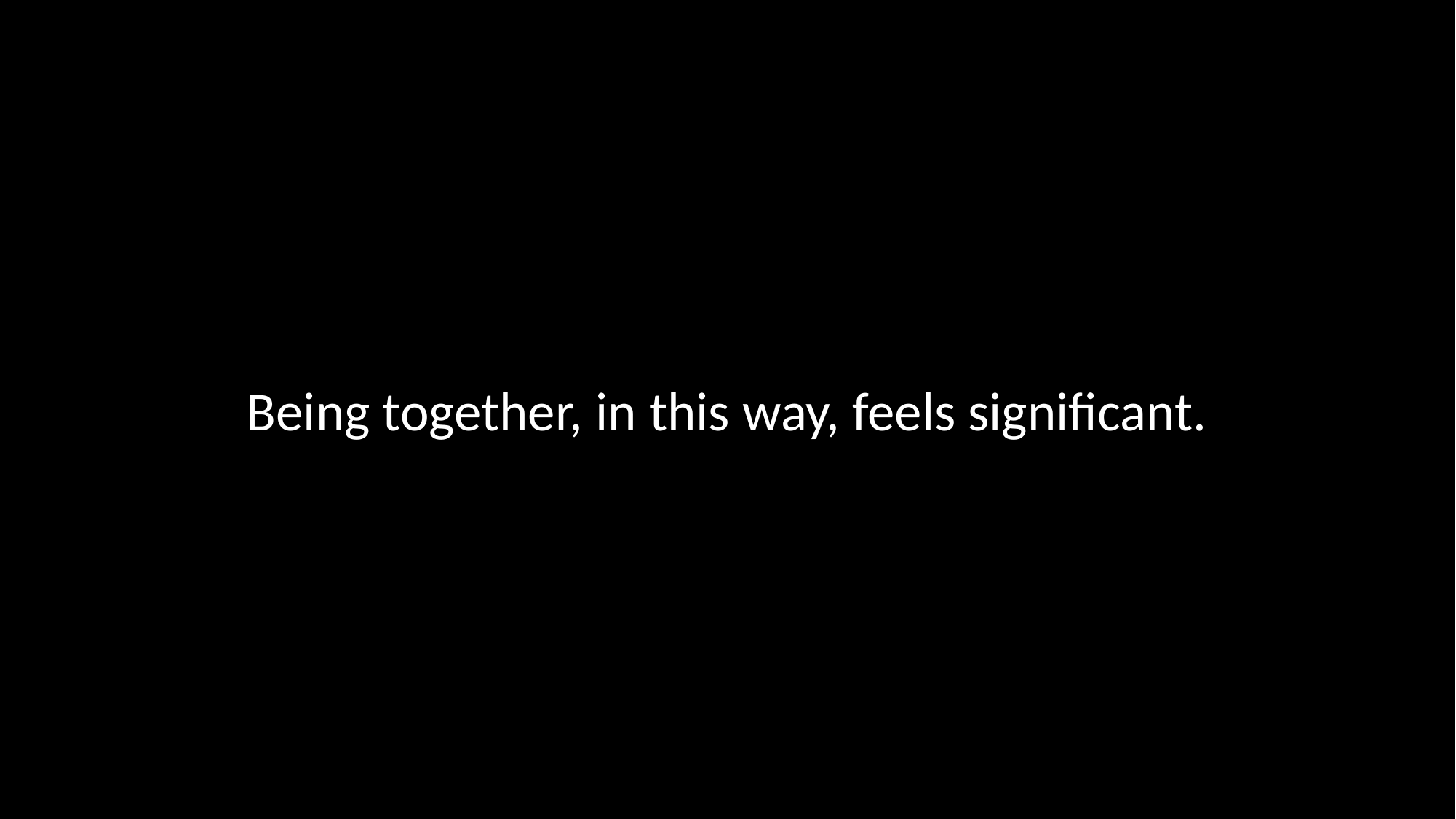

Being together, in this way, feels significant.